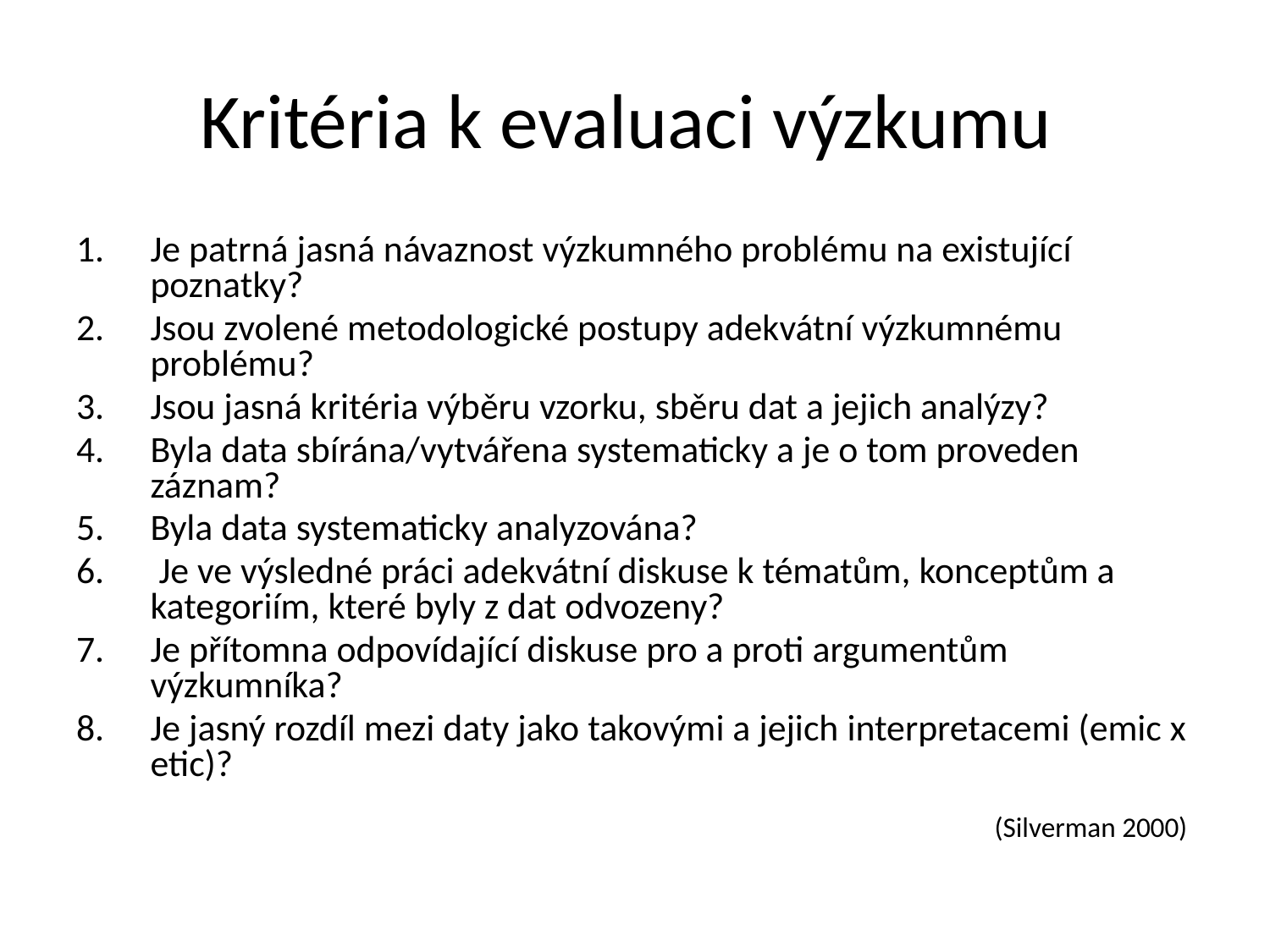

# Kritéria k evaluaci výzkumu
Je patrná jasná návaznost výzkumného problému na existující poznatky?
Jsou zvolené metodologické postupy adekvátní výzkumnému problému?
Jsou jasná kritéria výběru vzorku, sběru dat a jejich analýzy?
Byla data sbírána/vytvářena systematicky a je o tom proveden záznam?
Byla data systematicky analyzována?
 Je ve výsledné práci adekvátní diskuse k tématům, konceptům a kategoriím, které byly z dat odvozeny?
Je přítomna odpovídající diskuse pro a proti argumentům výzkumníka?
Je jasný rozdíl mezi daty jako takovými a jejich interpretacemi (emic x etic)?
									(Silverman 2000)